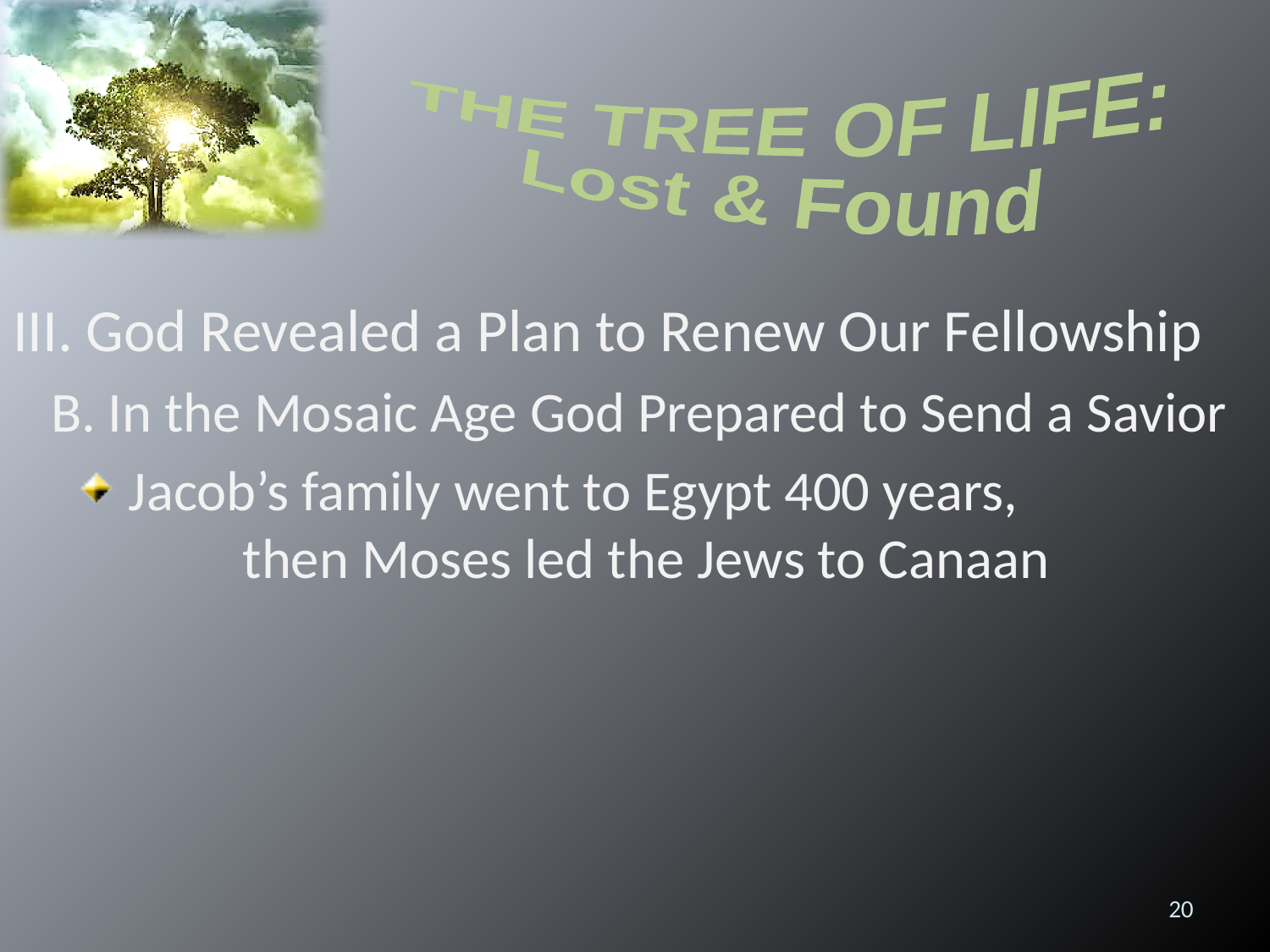

THE TREE OF LIFE:
Lost & Found
III. God Revealed a Plan to Renew Our Fellowship
   B. In the Mosaic Age God Prepared to Send a Savior
 Jacob’s family went to Egypt 400 years,                   	then Moses led the Jews to Canaan
20